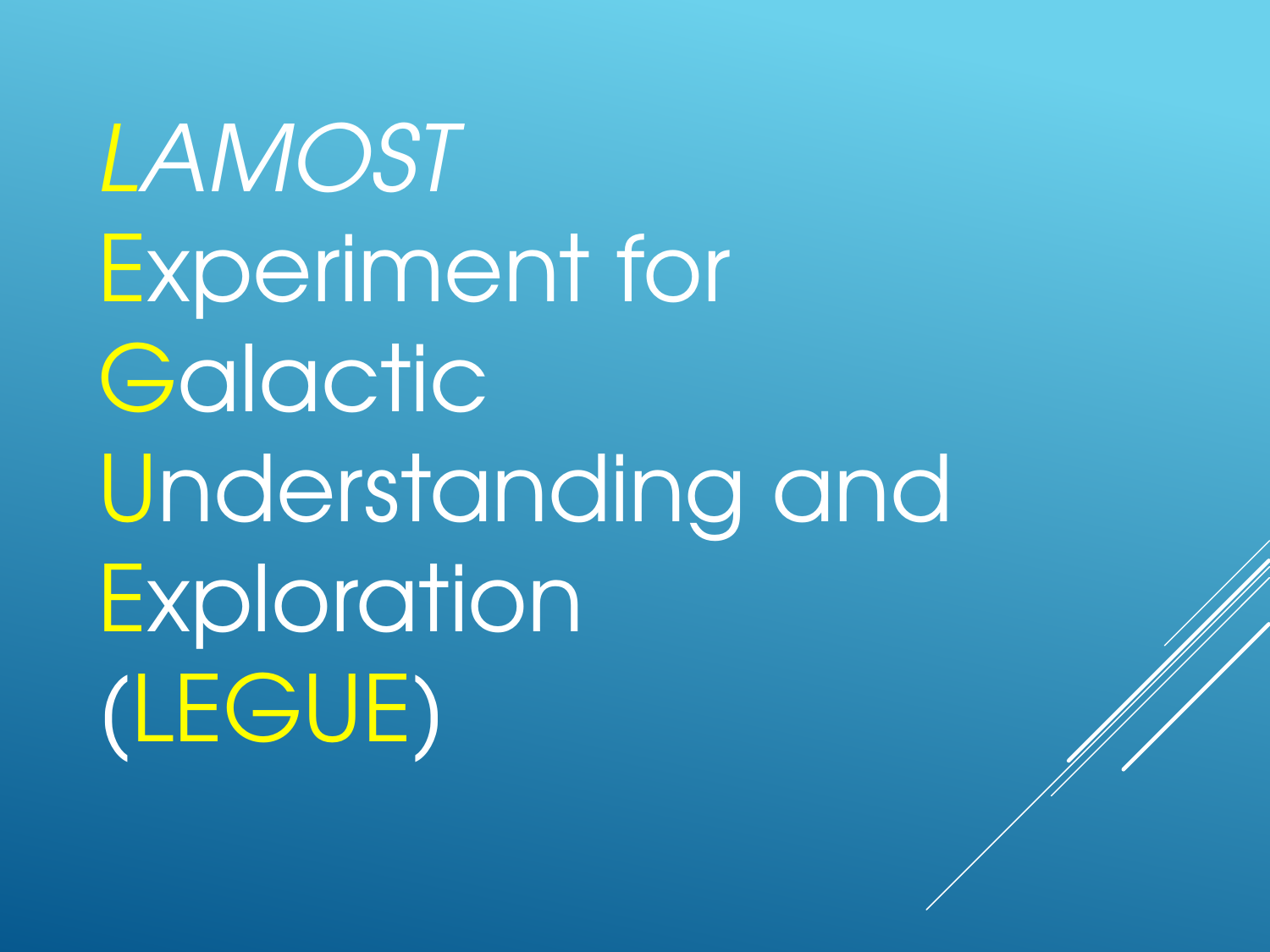

LAMOST
Experiment for Galactic Understanding and Exploration
(LEGUE)